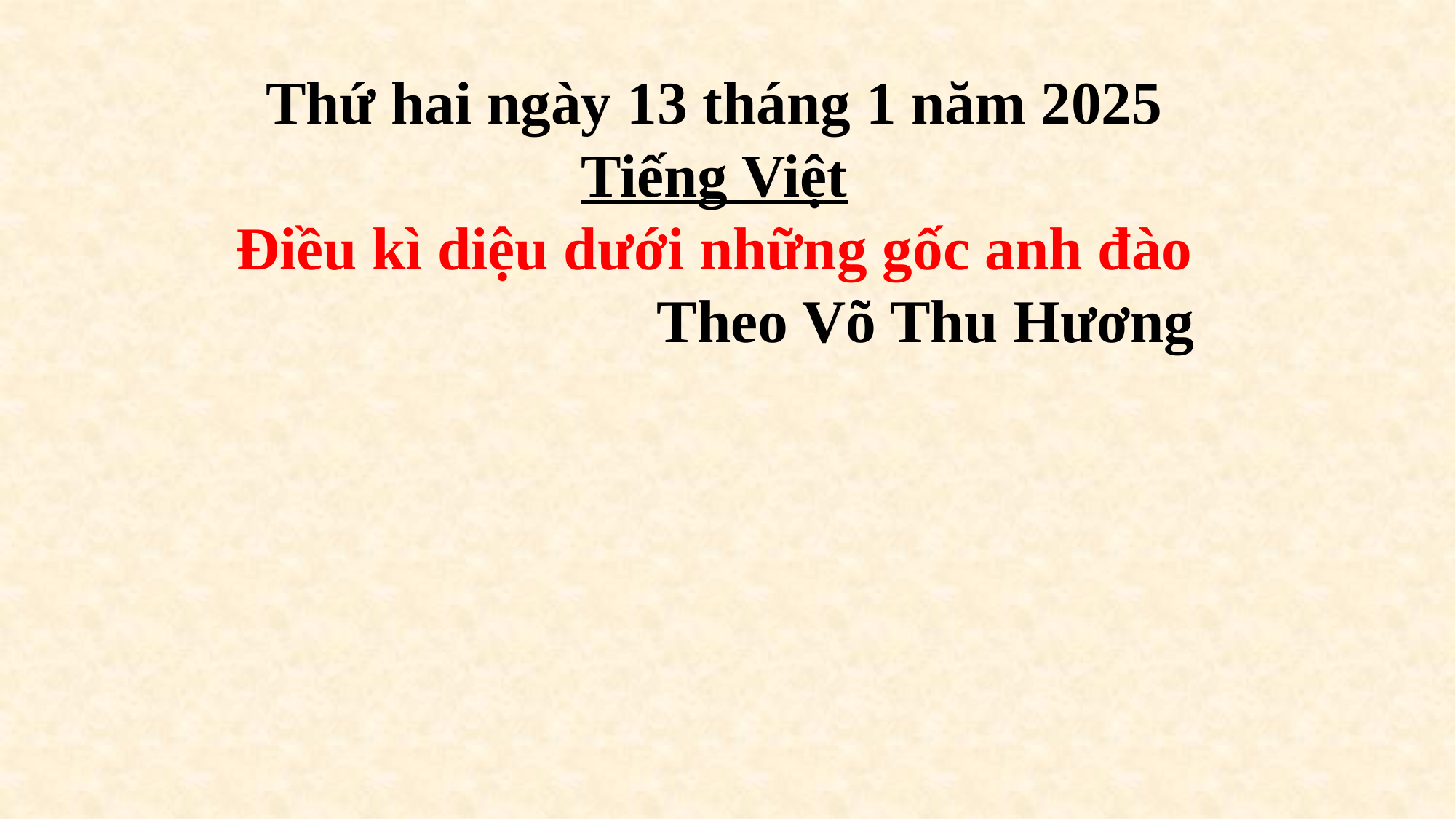

Thứ hai ngày 13 tháng 1 năm 2025
Tiếng Việt
Điều kì diệu dưới những gốc anh đào
                            Theo Võ Thu Hương